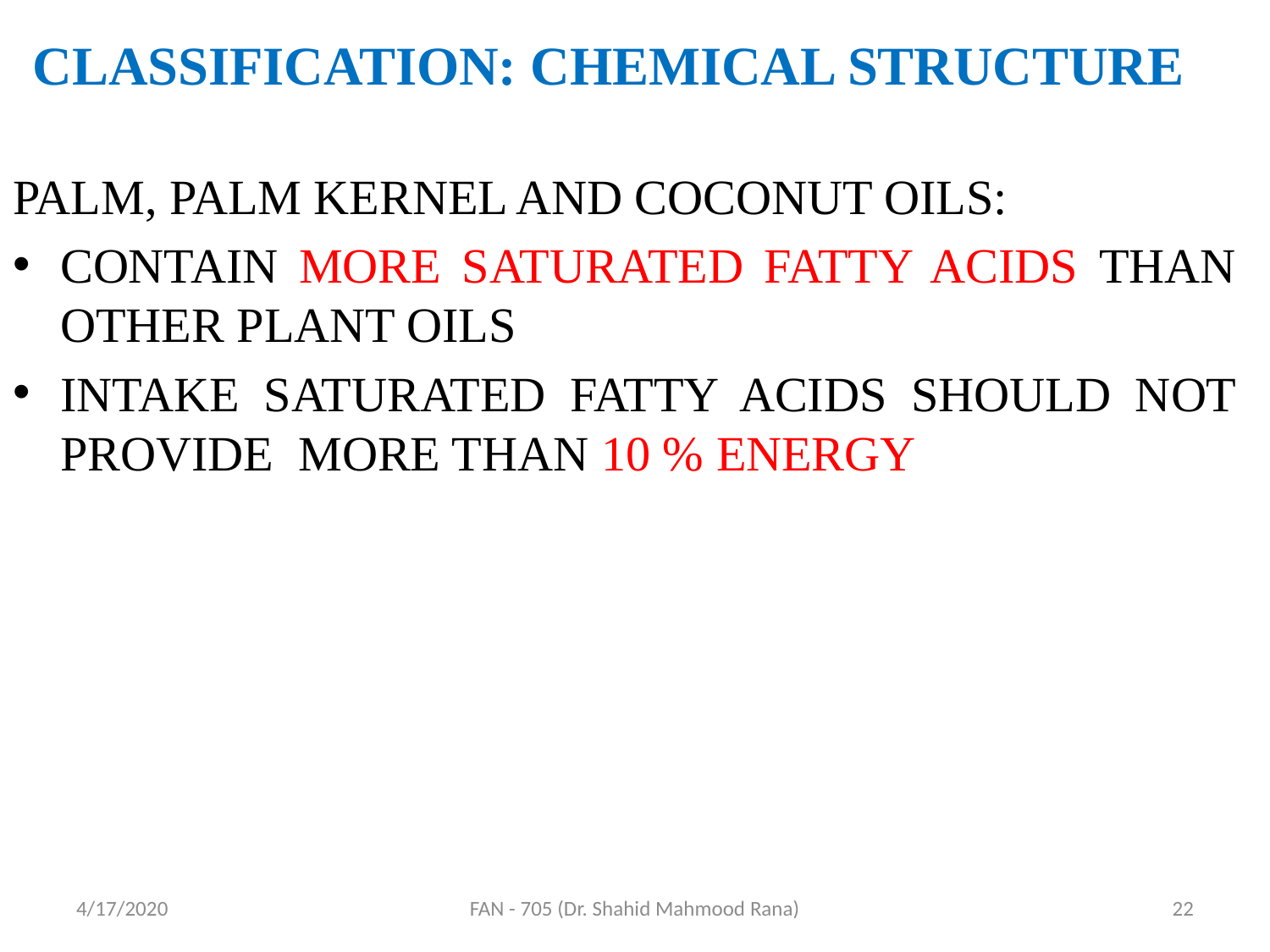

# CLASSIFICATION: CHEMICAL STRUCTURE
PALM, PALM KERNEL AND COCONUT OILS:
CONTAIN MORE SATURATED FATTY ACIDS THAN OTHER PLANT OILS
INTAKE SATURATED FATTY ACIDS SHOULD NOT PROVIDE  MORE THAN 10 % ENERGY

4/17/2020
FAN - 705 (Dr. Shahid Mahmood Rana)
22